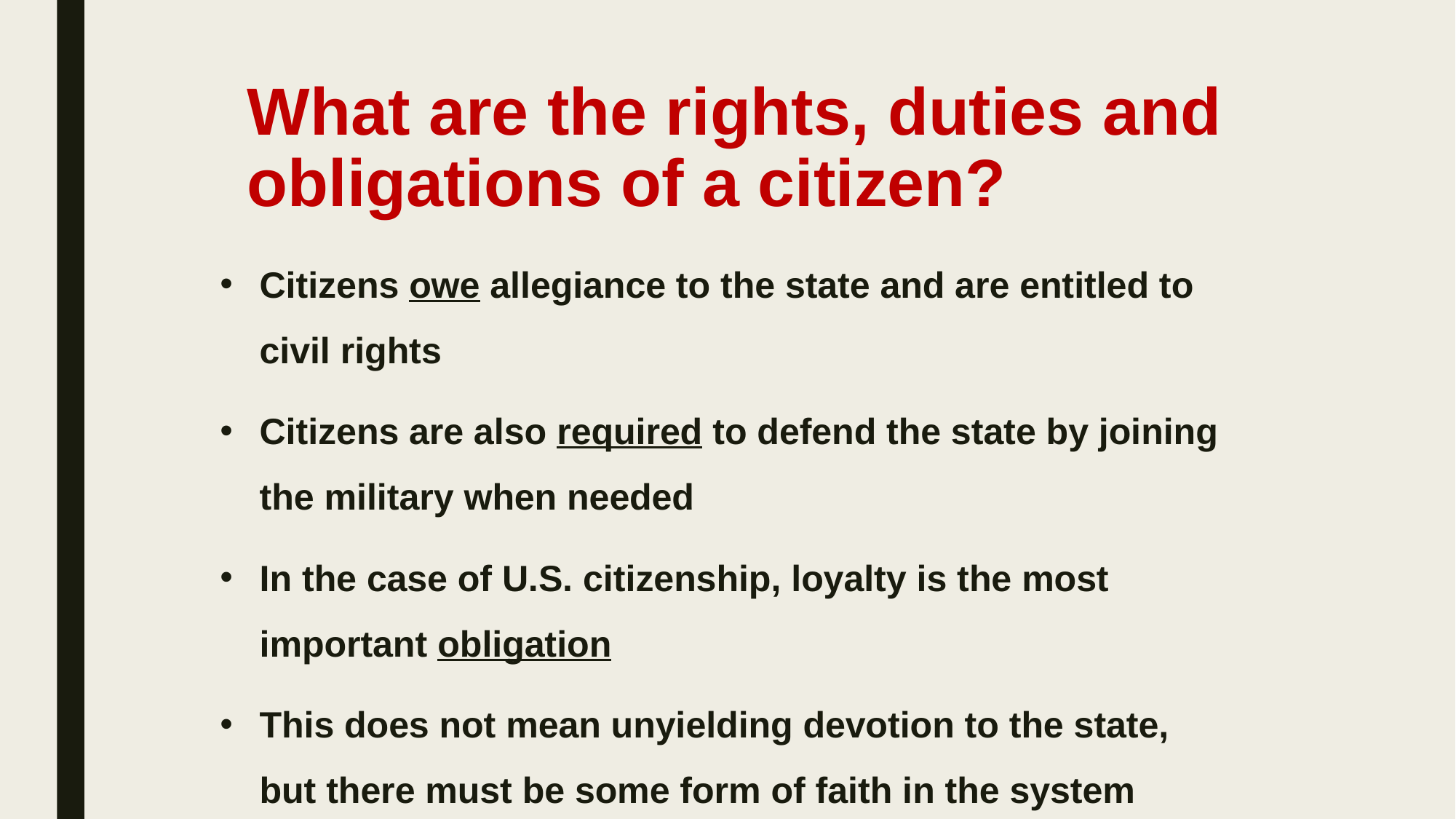

# What are the rights, duties and obligations of a citizen?
Citizens owe allegiance to the state and are entitled to civil rights
Citizens are also required to defend the state by joining the military when needed
In the case of U.S. citizenship, loyalty is the most important obligation
This does not mean unyielding devotion to the state, but there must be some form of faith in the system